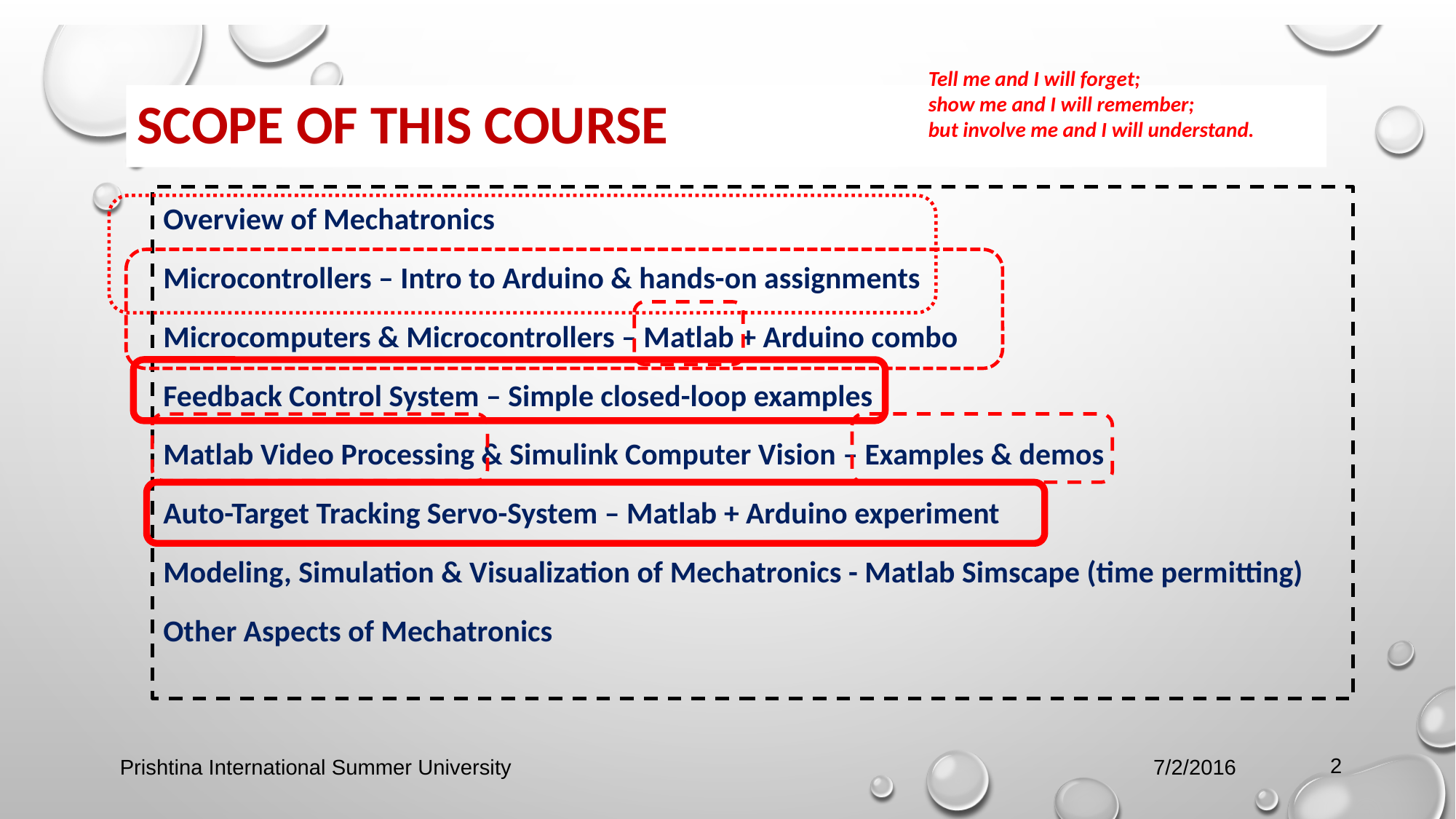

Tell me and I will forget;
show me and I will remember;
but involve me and I will understand.
# Scope of this Course
Overview of Mechatronics
Microcontrollers – Intro to Arduino & hands-on assignments
Microcomputers & Microcontrollers – Matlab + Arduino combo
Feedback Control System – Simple closed-loop examples
Matlab Video Processing & Simulink Computer Vision – Examples & demos
Auto-Target Tracking Servo-System – Matlab + Arduino experiment
Modeling, Simulation & Visualization of Mechatronics - Matlab Simscape (time permitting)
Other Aspects of Mechatronics

2
7/2/2016
Prishtina International Summer University